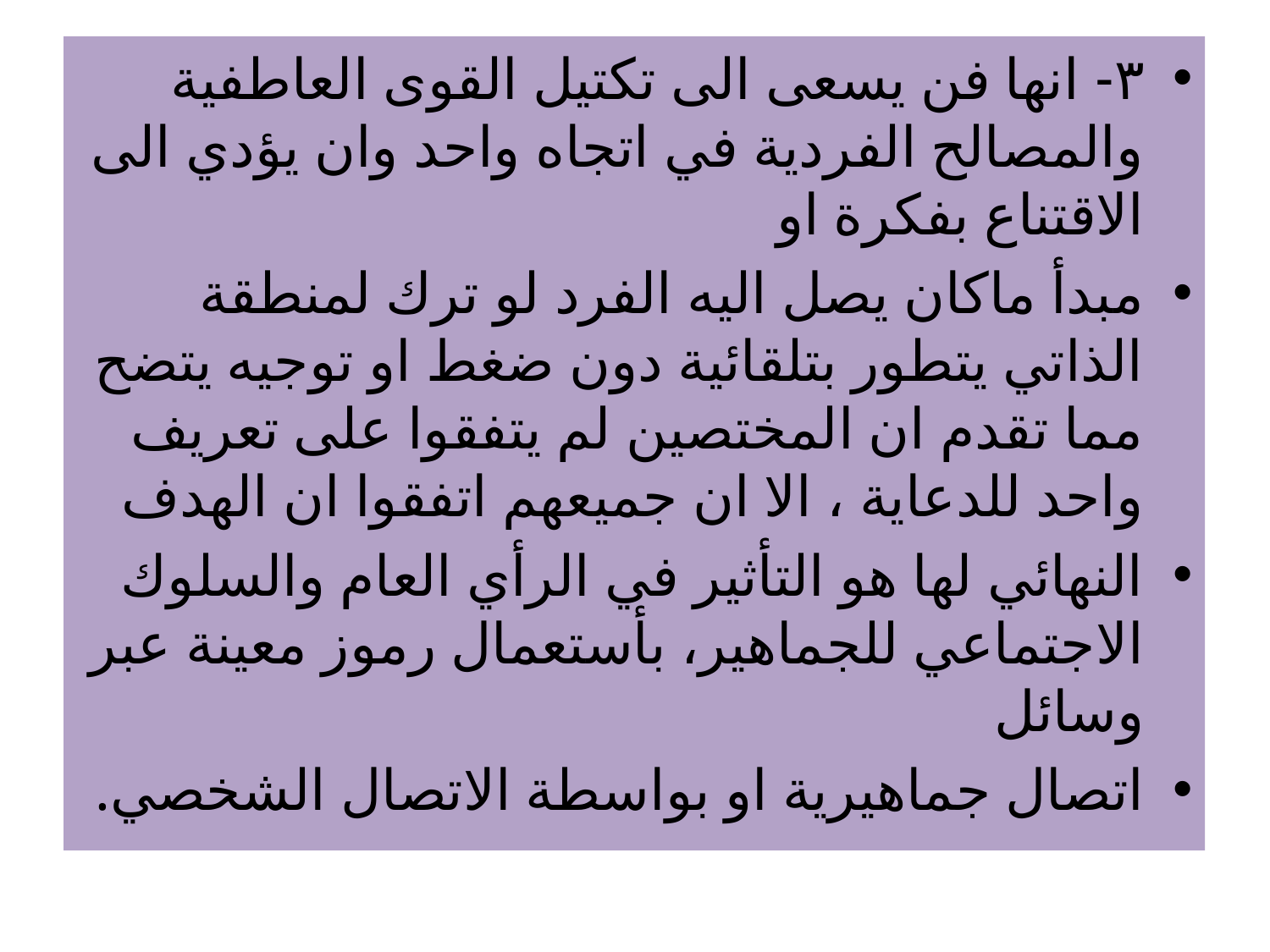

٣- انها فن يسعى الى تكتيل القوى العاطفية والمصالح الفردية في اتجاه واحد وان يؤدي الى الاقتناع بفكرة او
مبدأ ماكان يصل اليه الفرد لو ترك لمنطقة الذاتي يتطور بتلقائية دون ضغط او توجيه يتضح مما تقدم ان المختصين لم يتفقوا على تعريف واحد للدعاية ، الا ان جميعهم اتفقوا ان الهدف
النهائي لها هو التأثير في الرأي العام والسلوك الاجتماعي للجماهير، بأستعمال رموز معينة عبر وسائل
اتصال جماهيرية او بواسطة الاتصال الشخصي.